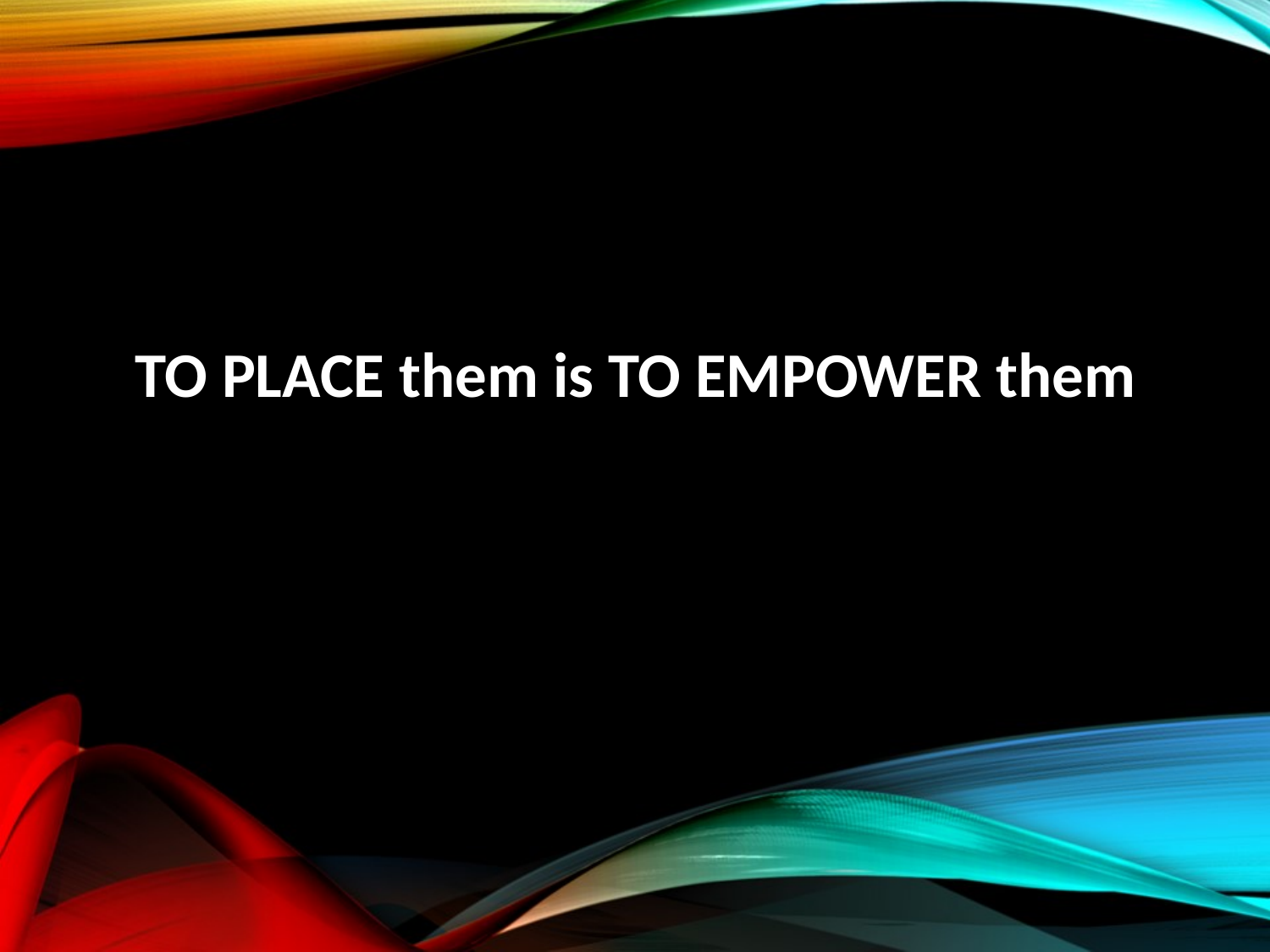

TO PLACE them is TO EMPOWER them